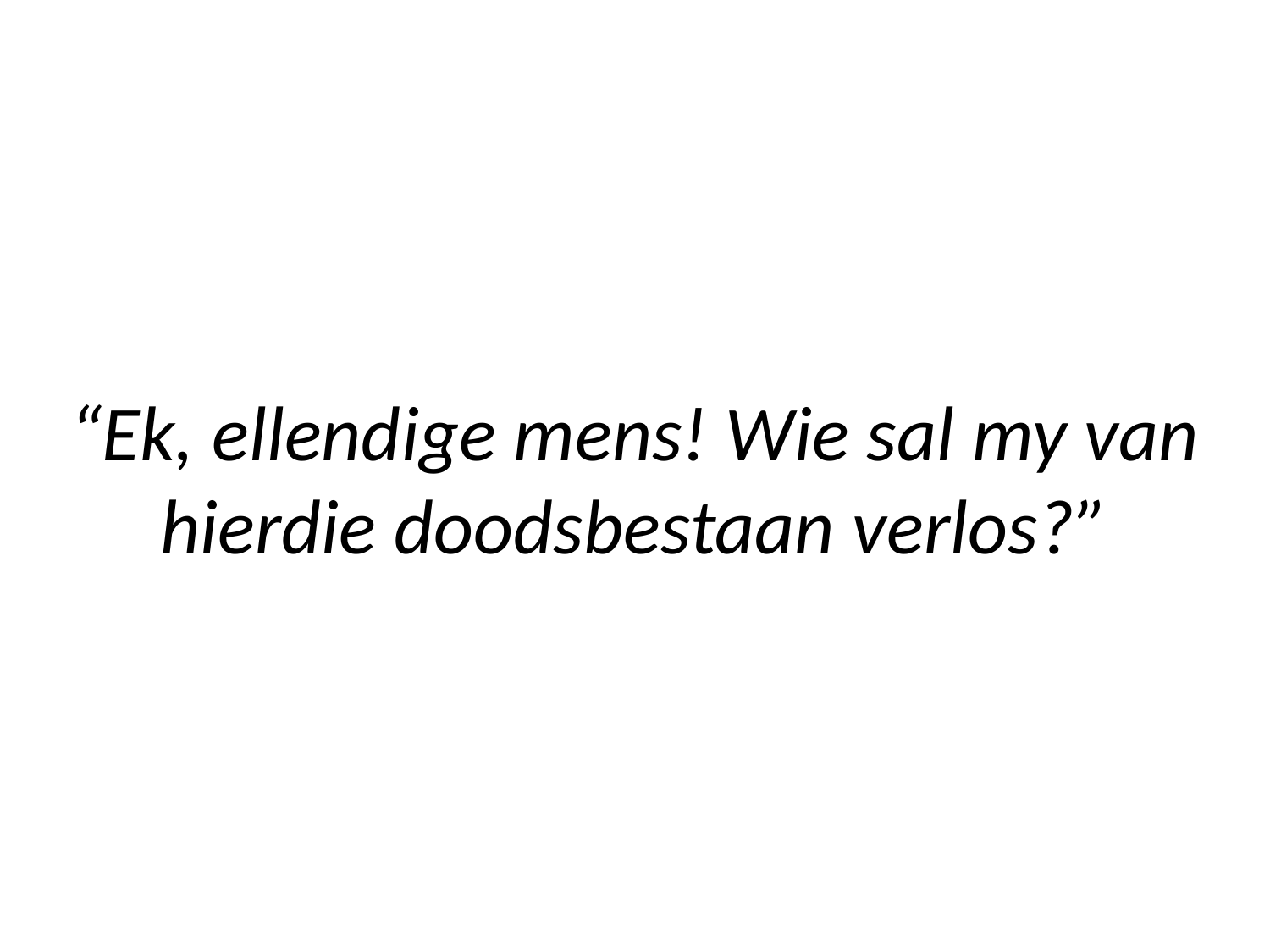

# “Ek, ellendige mens! Wie sal my van hierdie doodsbestaan verlos?”